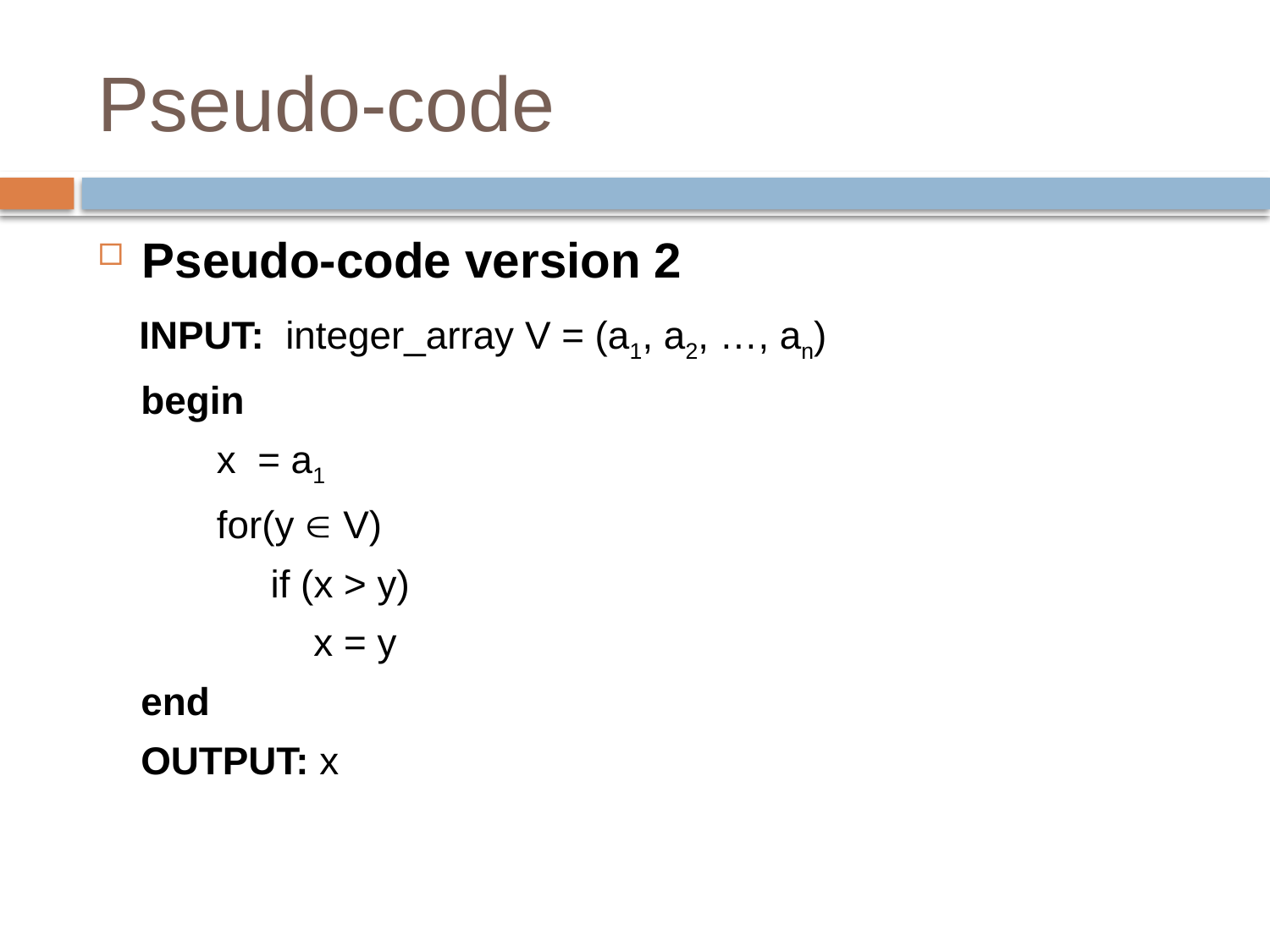

# Pseudo-code
Pseudo-code version 2
   INPUT:  integer_array V = (a1, a2, …, an)
    begin
           x  = a1
           for(y ∈ V)
                if (x > y)
                    x = y
    end
    OUTPUT: x